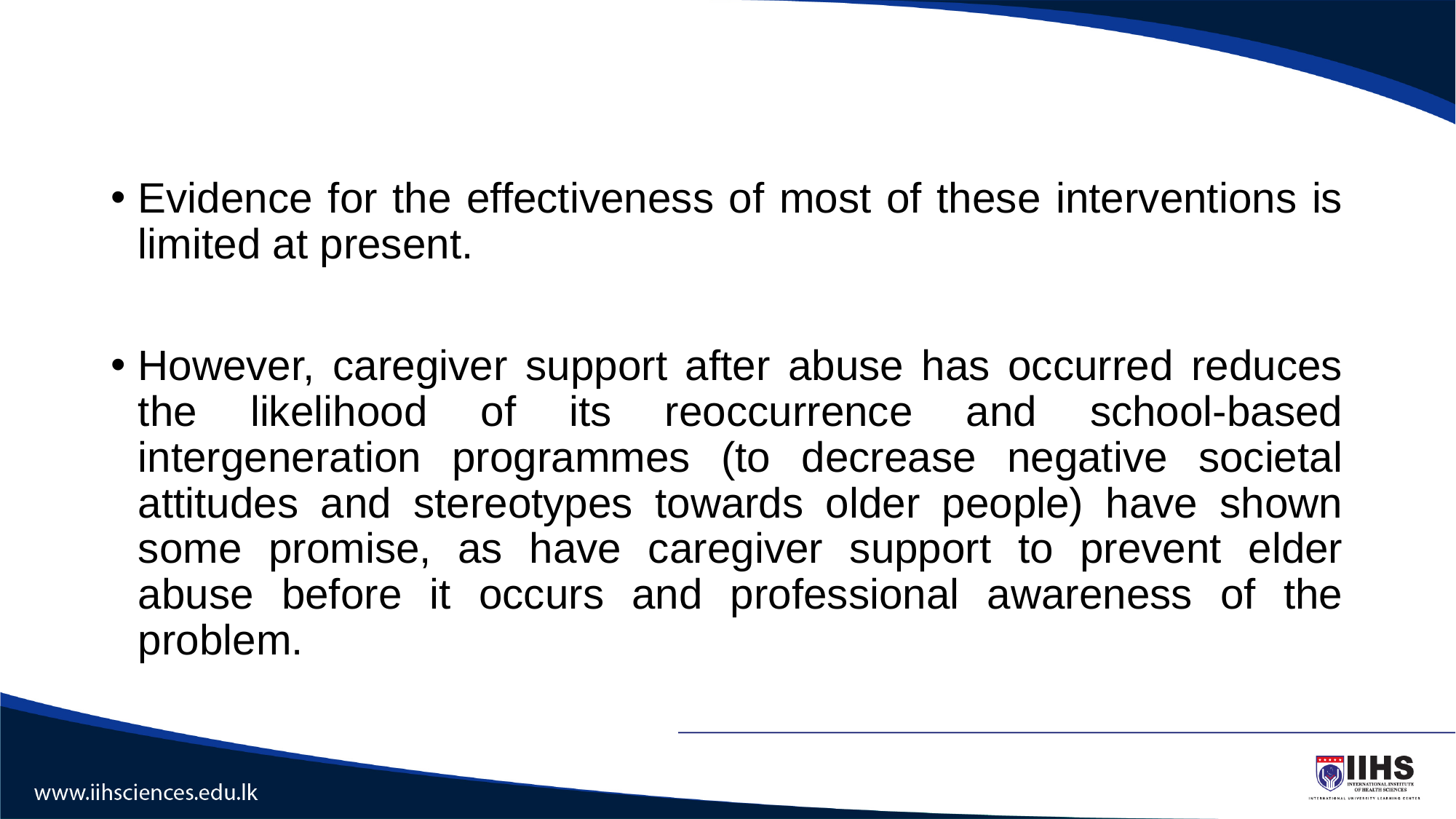

#
Evidence for the effectiveness of most of these interventions is limited at present.

However, caregiver support after abuse has occurred reduces the likelihood of its reoccurrence and school-based intergeneration programmes (to decrease negative societal attitudes and stereotypes towards older people) have shown some promise, as have caregiver support to prevent elder abuse before it occurs and professional awareness of the problem.